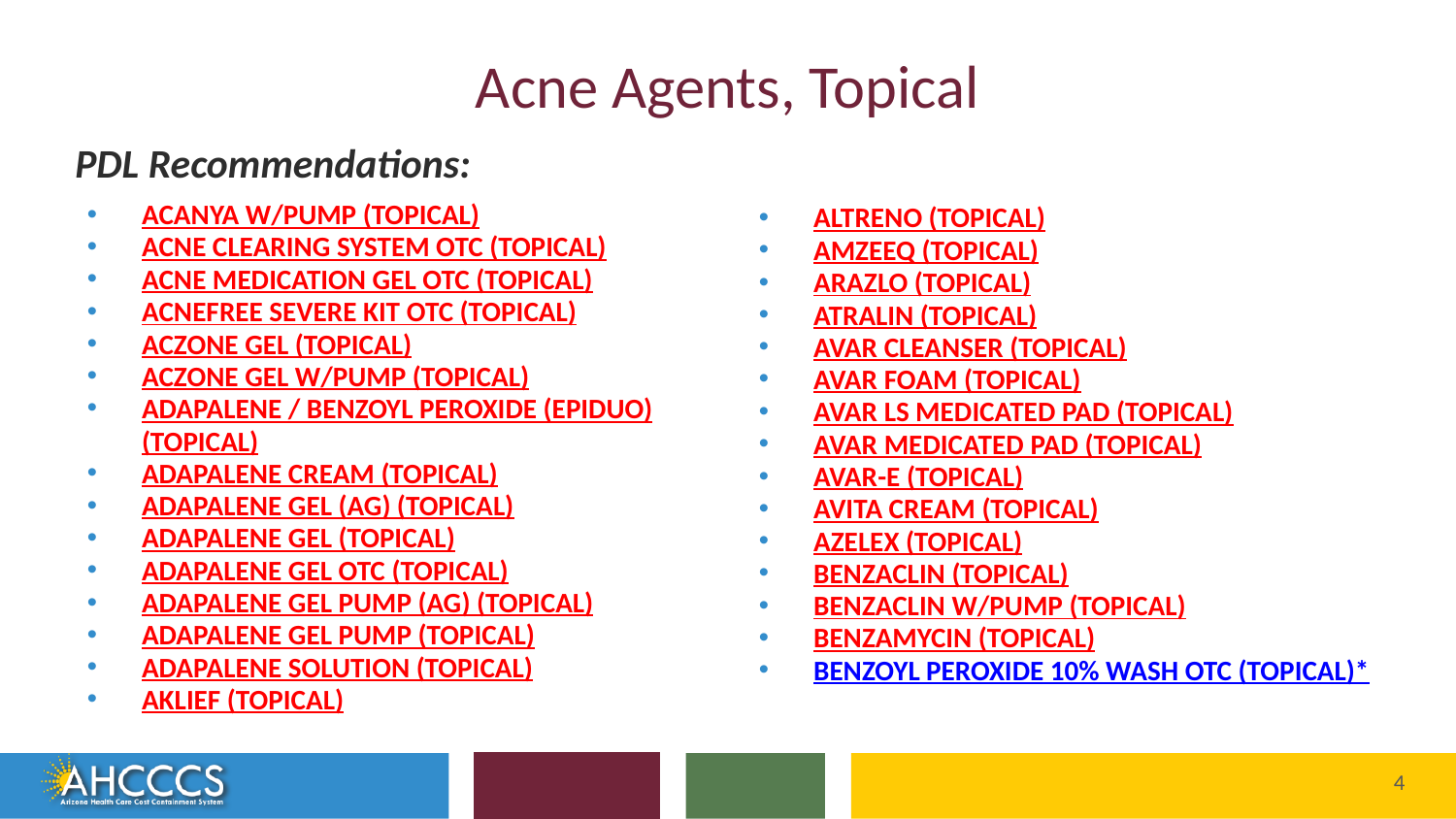

# Acne Agents, Topical
PDL Recommendations:

ACANYA W/PUMP (TOPICAL)
ACNE CLEARING SYSTEM OTC (TOPICAL)
ACNE MEDICATION GEL OTC (TOPICAL)
ACNEFREE SEVERE KIT OTC (TOPICAL)
ACZONE GEL (TOPICAL)
ACZONE GEL W/PUMP (TOPICAL)
ADAPALENE / BENZOYL PEROXIDE (EPIDUO) (TOPICAL)
ADAPALENE CREAM (TOPICAL)
ADAPALENE GEL (AG) (TOPICAL)
ADAPALENE GEL (TOPICAL)
ADAPALENE GEL OTC (TOPICAL)
ADAPALENE GEL PUMP (AG) (TOPICAL)
ADAPALENE GEL PUMP (TOPICAL)
ADAPALENE SOLUTION (TOPICAL)
AKLIEF (TOPICAL)

ALTRENO (TOPICAL)
AMZEEQ (TOPICAL)
ARAZLO (TOPICAL)
ATRALIN (TOPICAL)
AVAR CLEANSER (TOPICAL)
AVAR FOAM (TOPICAL)
AVAR LS MEDICATED PAD (TOPICAL)
AVAR MEDICATED PAD (TOPICAL)
AVAR-E (TOPICAL)
AVITA CREAM (TOPICAL)
AZELEX (TOPICAL)
BENZACLIN (TOPICAL)
BENZACLIN W/PUMP (TOPICAL)
BENZAMYCIN (TOPICAL)
BENZOYL PEROXIDE 10% WASH OTC (TOPICAL)*